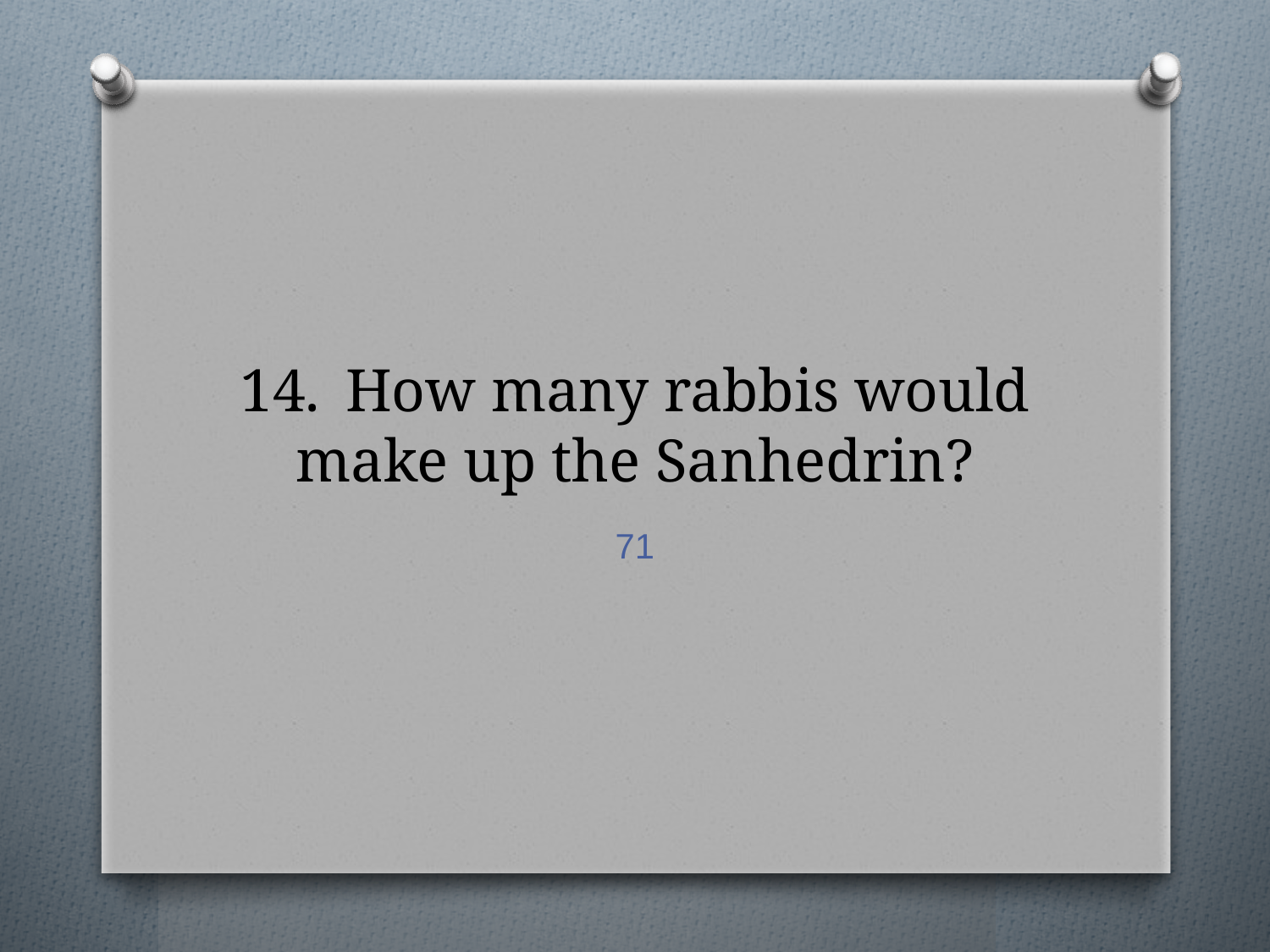

# 14.	How many rabbis would make up the Sanhedrin?
71